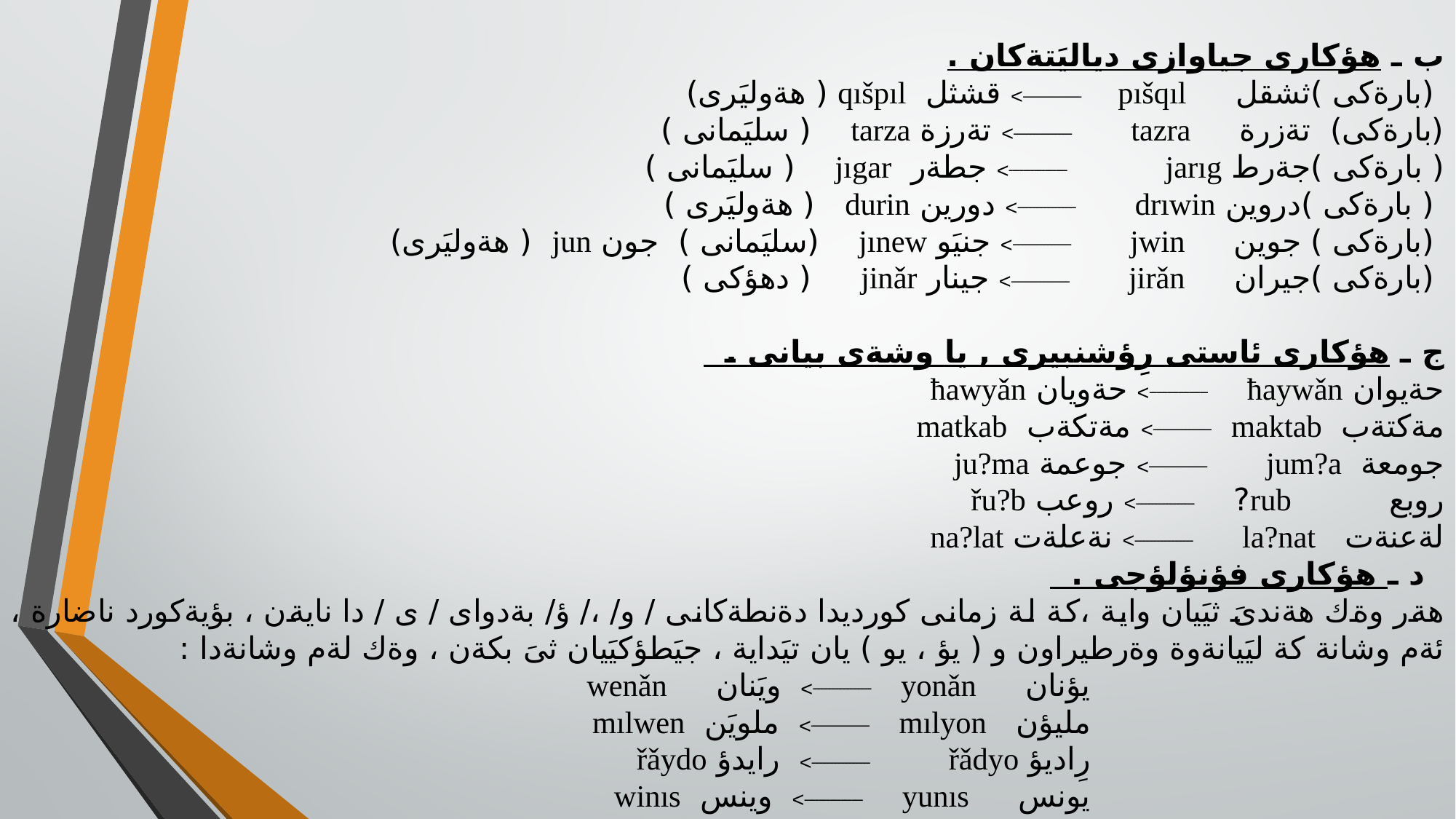

ب ـ هؤكارى جياوازى دياليَتةكان .
 (بارةكى )ثشقل     pıšqıl        ــــــــــــــــ> قشثل  qıšpıl ( هةوليَرى)
(بارةكى)  تةزرة     tazra      ــــــــــــــــ> تةرزة tarza    ( سليَمانى )
( بارةكى )جةرط jarıg          ــــــــــــــــ> جطةر  jıgar    ( سليَمانى )
 ( بارةكى )دروين drıwin      ــــــــــــــــ> دورين durin   ( هةوليَرى )
 (بارةكى ) جوين     jwin      ــــــــــــــــ> جنيَو jınew    (سليَمانى )  جون jun  ( هةوليَرى)
 (بارةكى )جيران     jirǎn      ــــــــــــــــ> جينار jinǎr     ( دهؤكى )

ج ـ هؤكارى ئاستى رِؤشنبيرى , يا وشةى بيانى .
حةيوان ħaywǎn    ــــــــــــــــ> حةويان ħawyǎn
مةكتةب  maktab  ــــــــــــــــ> مةتكةب  matkab
جومعة  jum?a      ــــــــــــــــ> جوعمة ju?ma
روبع          rub?    ــــــــــــــــ> روعب řu?b
لةعنةت   la?nat     ــــــــــــــــ> نةعلةت na?lat
  د ـ هؤكارى فؤنؤلؤجى .
هةر وةك هةندىَ ثيَيان واية ،كة لة زمانى كورديدا دةنطةكانى / و/ ،/ ؤ/ بةدواى / ى / دا نايةن ، بؤيةكورد ناضارة ، ئةم وشانة كة ليَيانةوة وةرطيراون و ( يؤ ، يو ) يان تيَداية ، جيَطؤكيَيان ثىَ بكةن ، وةك لةم وشانةدا :
                                    يؤنان     yonǎn   ــــــــــــــــ>  ويَنان     wenǎn
                                    مليؤن   mılyon   ــــــــــــــــ>  ملويَن  mılwen
                                    رِاديؤ řǎdyo        ــــــــــــــــ>  رايدؤ řǎydo
                                    يونس     yunıs    ــــــــــــــــ>  وينس  winıs